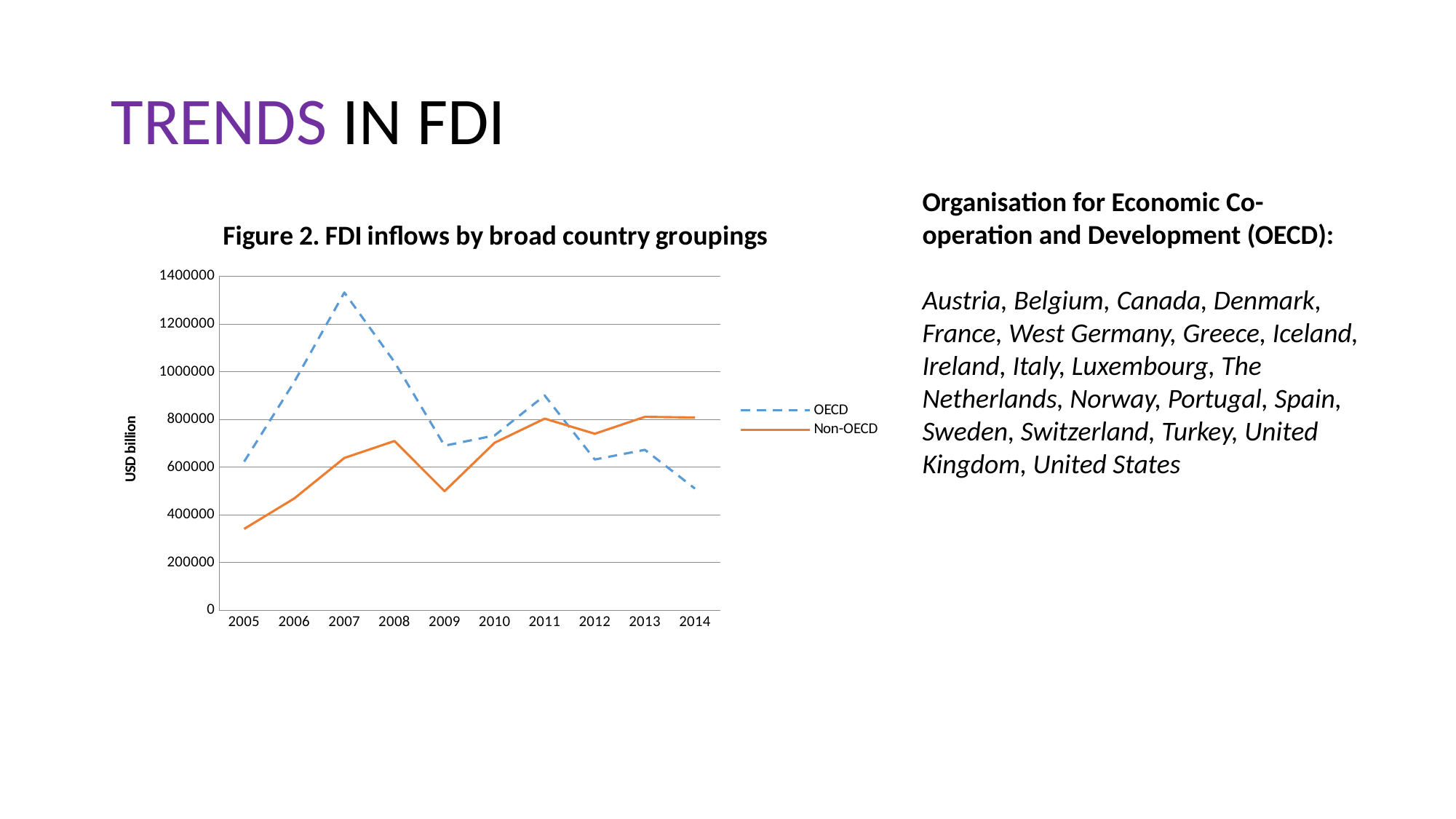

# TRENDS IN FDI
Organisation for Economic Co-operation and Development (OECD):

Austria, Belgium, Canada, Denmark, France, West Germany, Greece, Iceland, Ireland, Italy, Luxembourg, The Netherlands, Norway, Portugal, Spain, Sweden, Switzerland, Turkey, United Kingdom, United States

### Chart: Figure 2. FDI inflows by broad country groupings

| Category | OECD | Non-OECD |
|---|---|---|
| 2005 | 623172.1060545198 | 341344.9782482032 |
| 2006 | 957511.9573706561 | 468878.2851517638 |
| 2007 | 1332117.247399419 | 638528.3101423809 |
| 2008 | 1040899.2473483499 | 709629.5587789408 |
| 2009 | 689827.5466323459 | 499214.18862977356 |
| 2010 | 732736.3977391291 | 702293.0473271927 |
| 2011 | 900580.2593657981 | 803476.4218180749 |
| 2012 | 632130.3821270221 | 739906.680161549 |
| 2013 | 672594.7792555791 | 810909.1285222335 |
| 2014 | 510162.77518720814 | 808320.8195477433 |